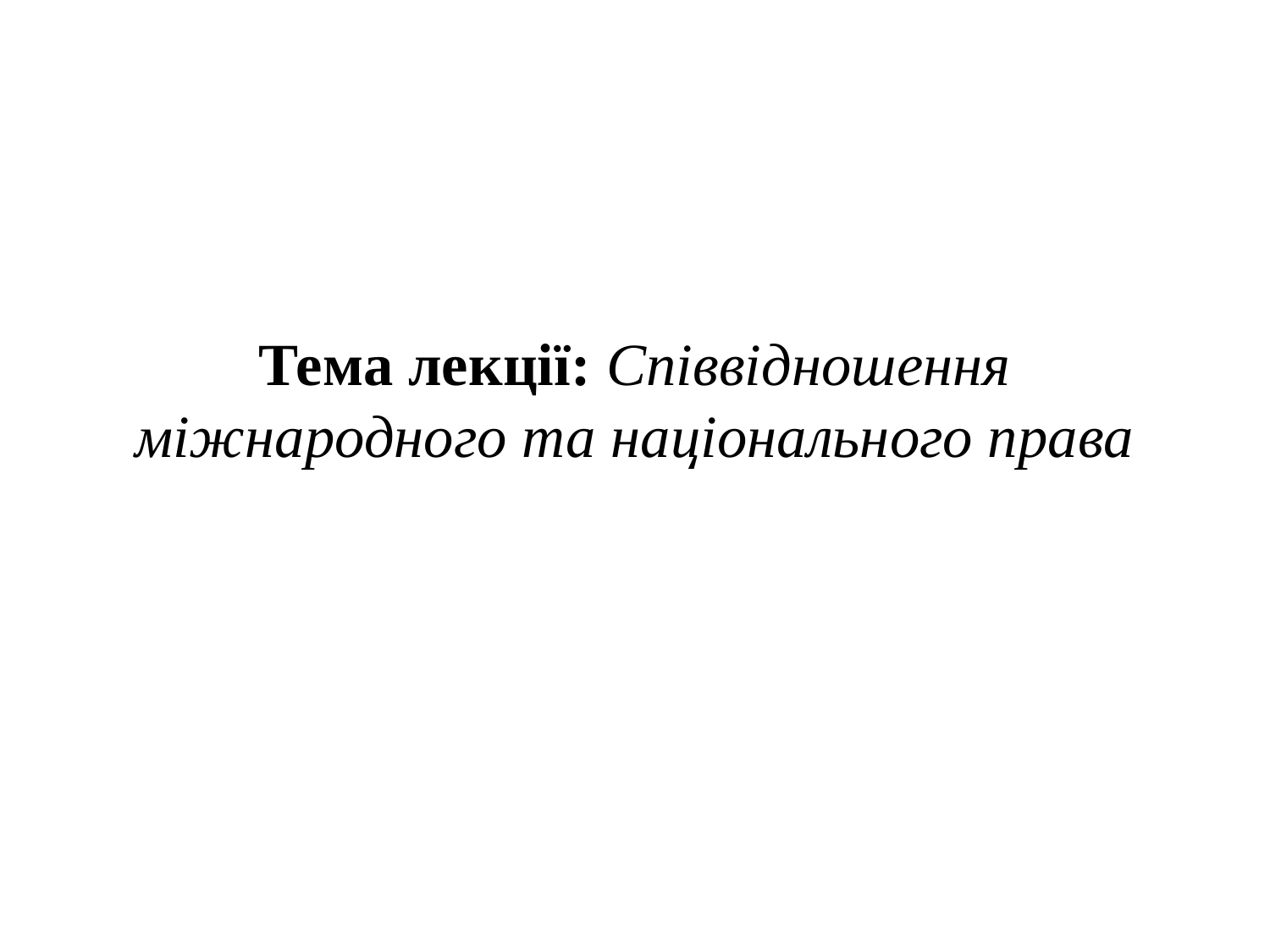

# Тема лекції: Співвідношення міжнародного та національного права